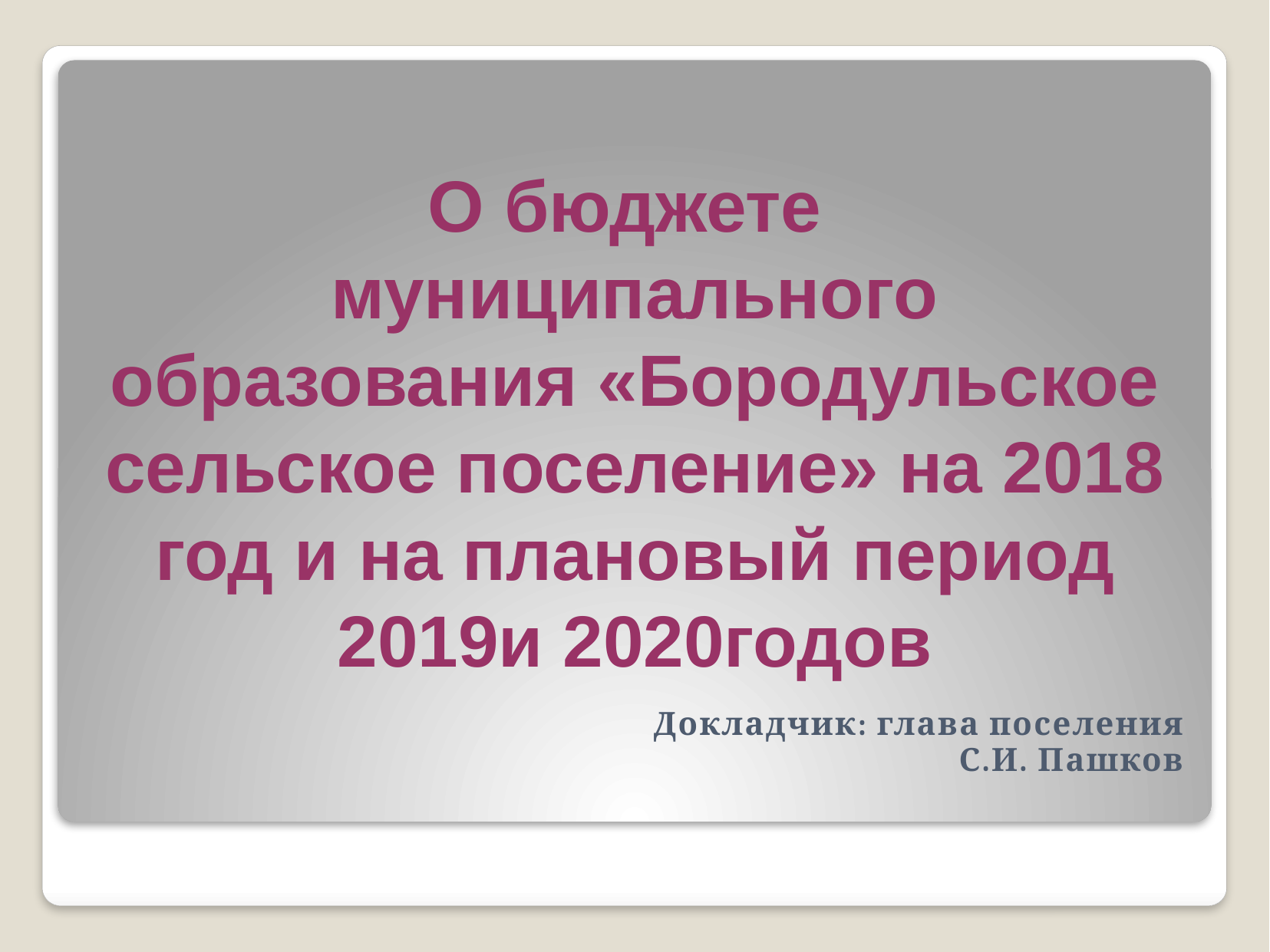

# О бюджете муниципального образования «Бородульское сельское поселение» на 2018 год и на плановый период 2019и 2020годов
Докладчик: глава поселения
С.И. Пашков